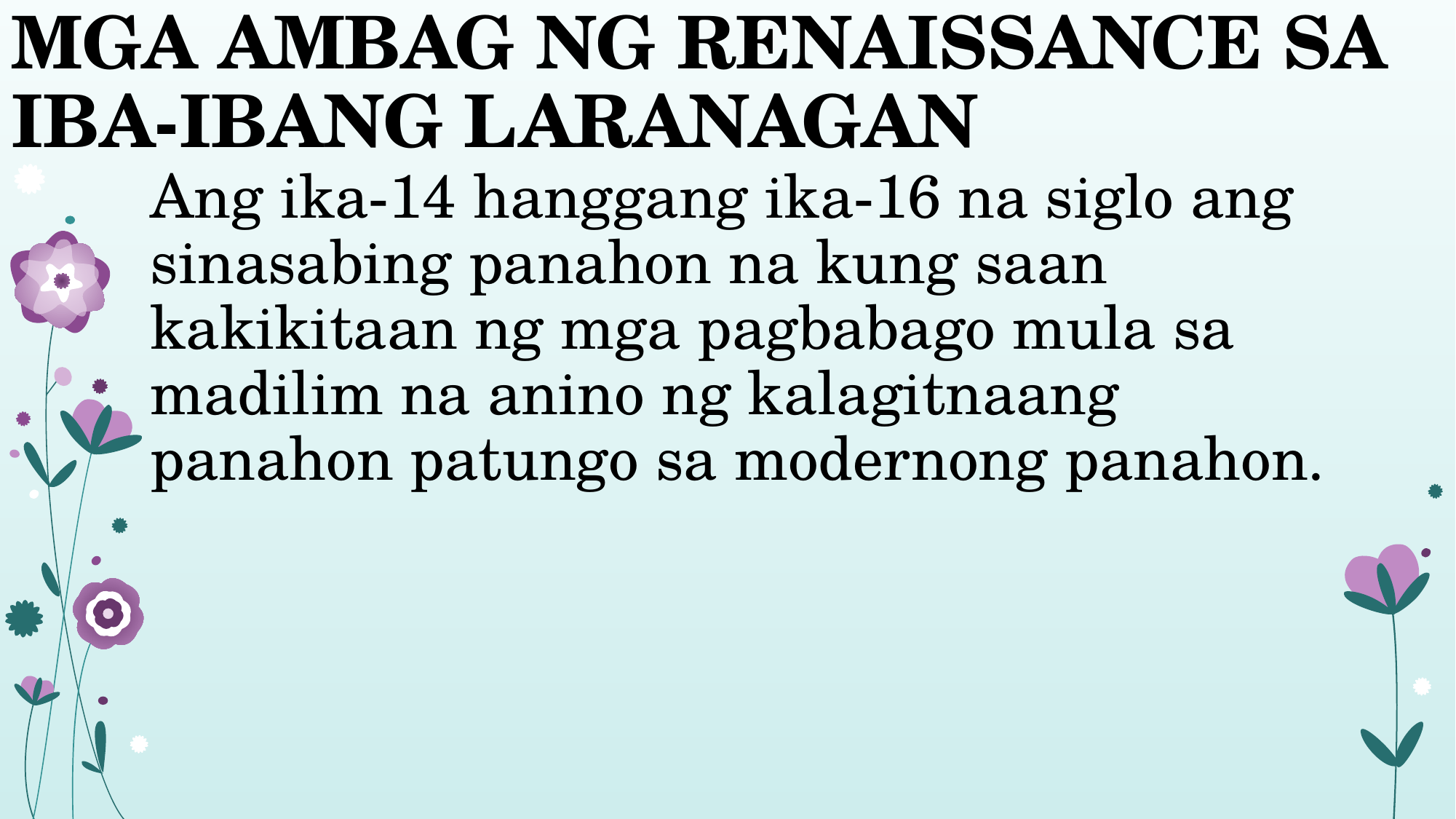

# MGA AMBAG NG RENAISSANCE SA IBA-IBANG LARANAGAN
Ang ika-14 hanggang ika-16 na siglo ang sinasabing panahon na kung saan kakikitaan ng mga pagbabago mula sa madilim na anino ng kalagitnaang panahon patungo sa modernong panahon.